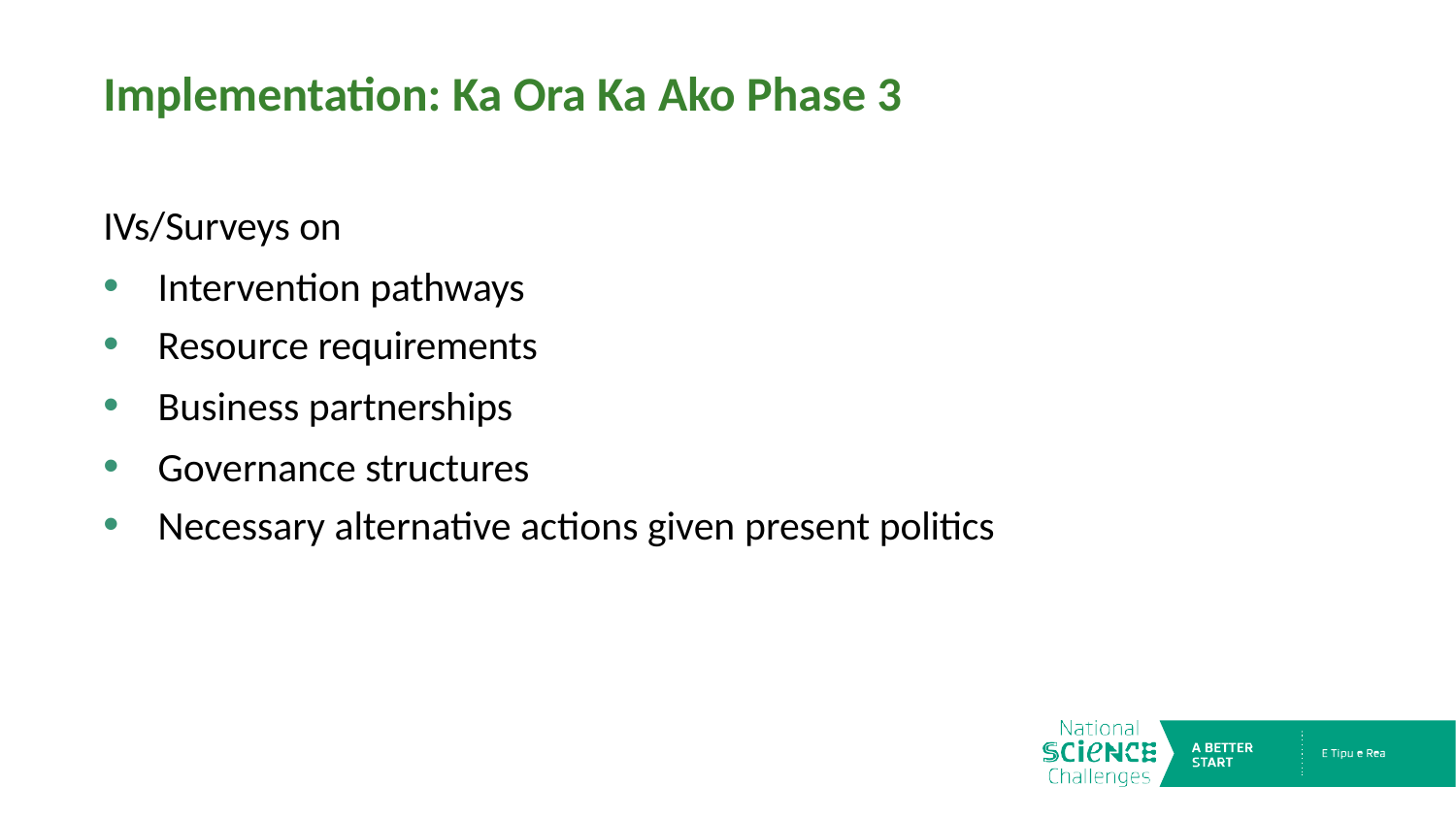

# Implementation: Ka Ora Ka Ako Phase 3
IVs/Surveys on
Intervention pathways
Resource requirements
Business partnerships
Governance structures
Necessary alternative actions given present politics